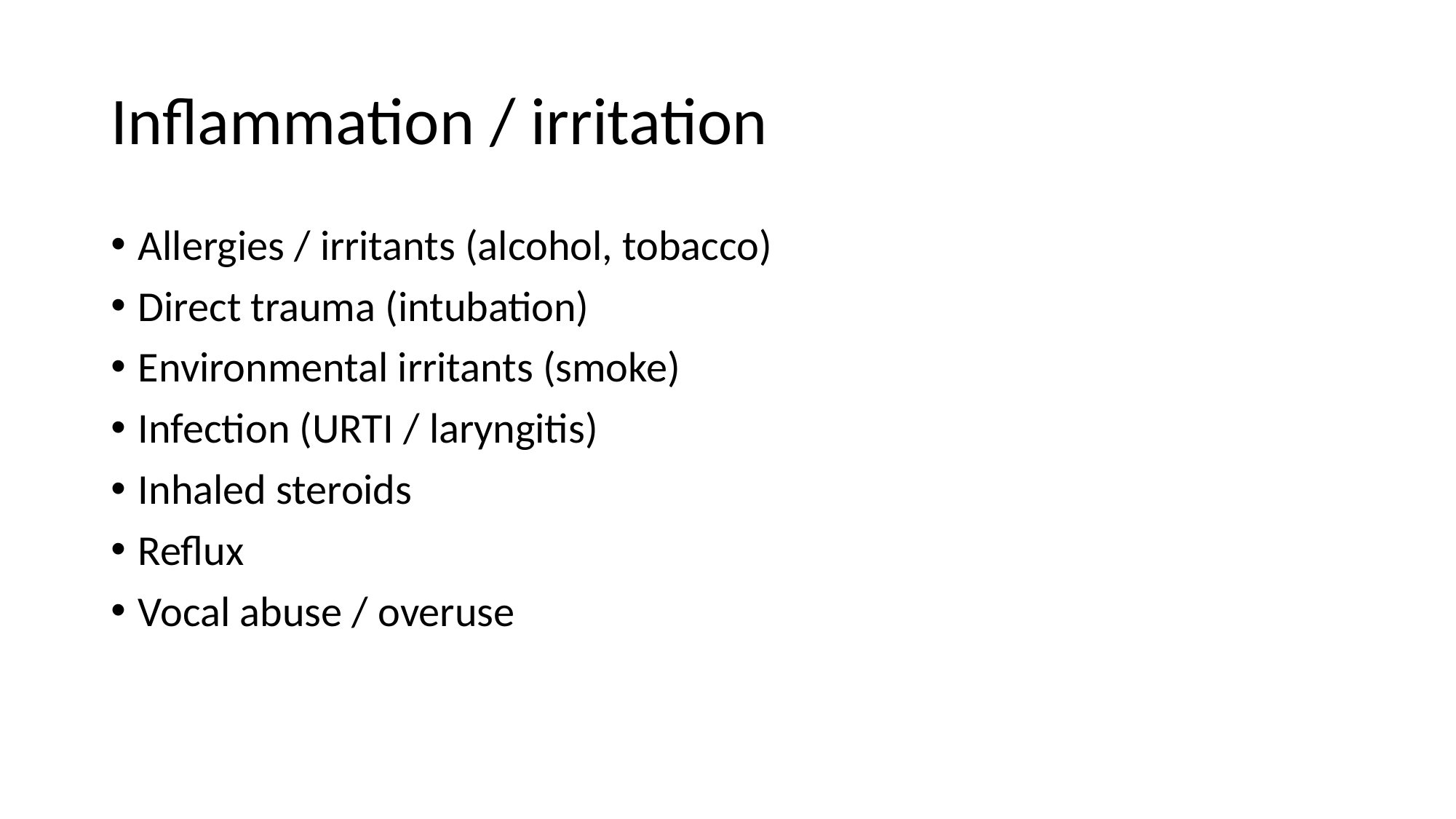

# Inflammation / irritation
Allergies / irritants (alcohol, tobacco)
Direct trauma (intubation)
Environmental irritants (smoke)
Infection (URTI / laryngitis)
Inhaled steroids
Reflux
Vocal abuse / overuse